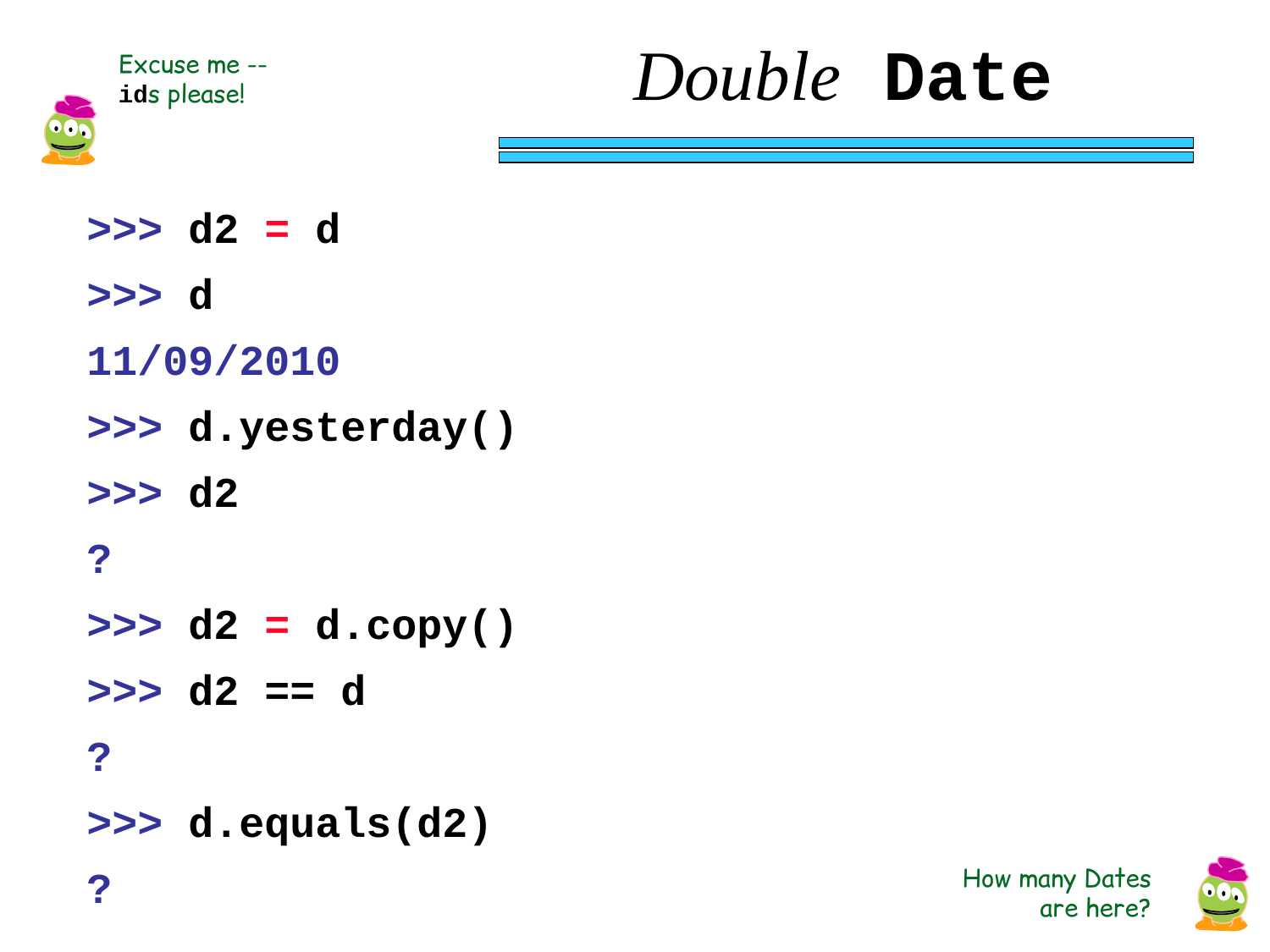

Double Date
Excuse me -- ids please!

>>> d2 = d
>>> d
11/09/2010
>>> d.yesterday()
>>> d2
?
>>> d2 = d.copy()
>>> d2 == d
?
>>> d.equals(d2)
?
How many Dates are here?